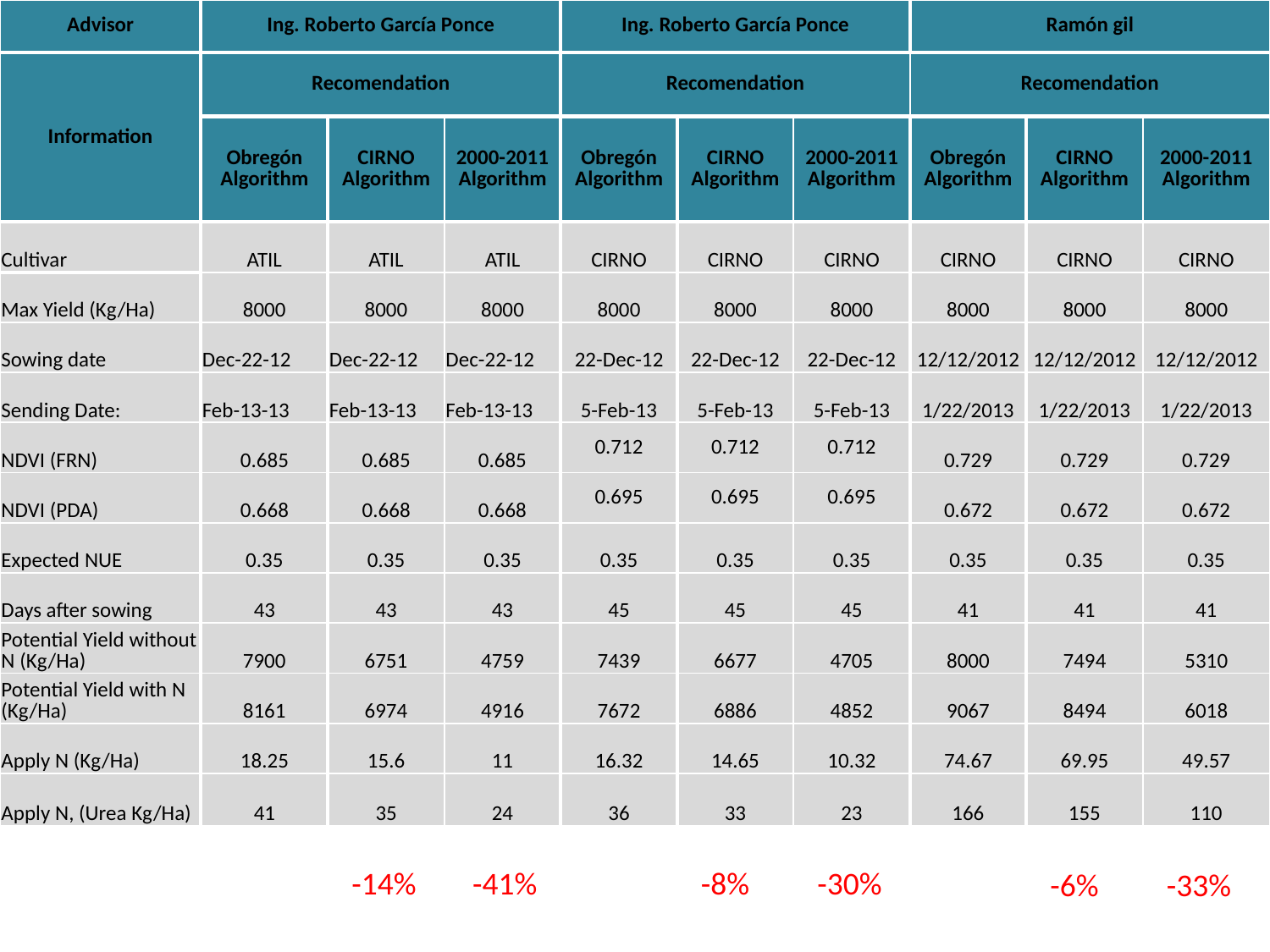

| Advisor | Ing. Roberto García Ponce |  |  | Ing. Roberto García Ponce |  |  | Ramón gil |  |  |
| --- | --- | --- | --- | --- | --- | --- | --- | --- | --- |
| Information | Recomendation |  |  | Recomendation |  |  | Recomendation |  |  |
|  | Obregón Algorithm | CIRNO Algorithm | 2000-2011 Algorithm | Obregón Algorithm | CIRNO Algorithm | 2000-2011 Algorithm | Obregón Algorithm | CIRNO Algorithm | 2000-2011 Algorithm |
| Cultivar | ATIL | ATIL | ATIL | CIRNO | CIRNO | CIRNO | CIRNO | CIRNO | CIRNO |
| Max Yield (Kg/Ha) | 8000 | 8000 | 8000 | 8000 | 8000 | 8000 | 8000 | 8000 | 8000 |
| Sowing date | Dec-22-12 | Dec-22-12 | Dec-22-12 | 22-Dec-12 | 22-Dec-12 | 22-Dec-12 | 12/12/2012 | 12/12/2012 | 12/12/2012 |
| Sending Date: | Feb-13-13 | Feb-13-13 | Feb-13-13 | 5-Feb-13 | 5-Feb-13 | 5-Feb-13 | 1/22/2013 | 1/22/2013 | 1/22/2013 |
| NDVI (FRN) | 0.685 | 0.685 | 0.685 | 0.712 | 0.712 | 0.712 | 0.729 | 0.729 | 0.729 |
| NDVI (PDA) | 0.668 | 0.668 | 0.668 | 0.695 | 0.695 | 0.695 | 0.672 | 0.672 | 0.672 |
| Expected NUE | 0.35 | 0.35 | 0.35 | 0.35 | 0.35 | 0.35 | 0.35 | 0.35 | 0.35 |
| Days after sowing | 43 | 43 | 43 | 45 | 45 | 45 | 41 | 41 | 41 |
| Potential Yield without N (Kg/Ha) | 7900 | 6751 | 4759 | 7439 | 6677 | 4705 | 8000 | 7494 | 5310 |
| Potential Yield with N (Kg/Ha) | 8161 | 6974 | 4916 | 7672 | 6886 | 4852 | 9067 | 8494 | 6018 |
| Apply N (Kg/Ha) | 18.25 | 15.6 | 11 | 16.32 | 14.65 | 10.32 | 74.67 | 69.95 | 49.57 |
| Apply N, (Urea Kg/Ha) | 41 | 35 | 24 | 36 | 33 | 23 | 166 | 155 | 110 |
-14%
-41%
-8%
-30%
-6%
-33%